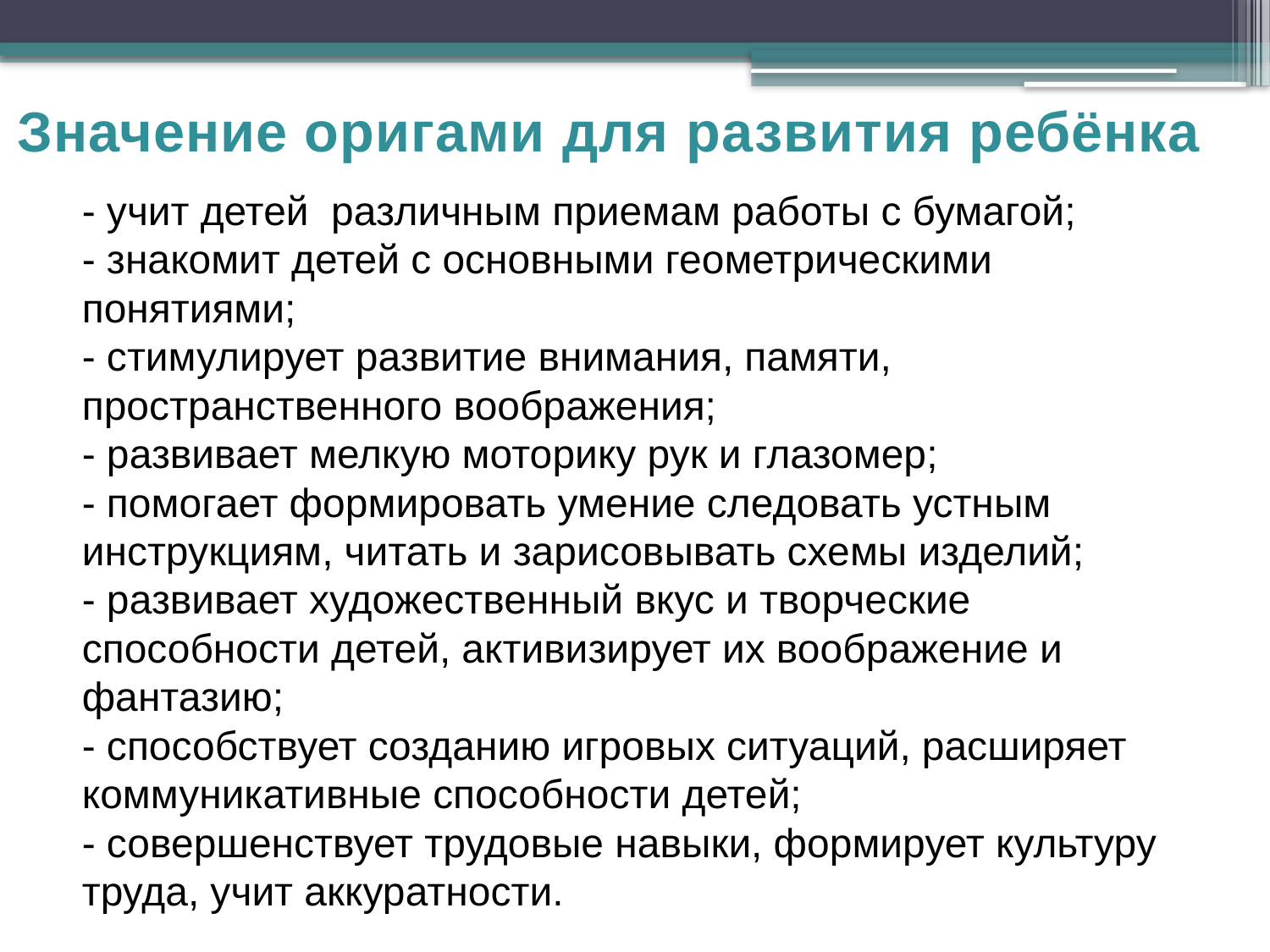

Значение оригами для развития ребёнка
- учит детей  различным приемам работы с бумагой;
- знакомит детей с основными геометрическими понятиями;
- стимулирует развитие внимания, памяти, пространственного воображения;                                       
- развивает мелкую моторику рук и глазомер;
- помогает формировать умение следовать устным инструкциям, читать и зарисовывать схемы изделий;
- развивает художественный вкус и творческие  способности детей, активизирует их воображение и фантазию;
- способствует созданию игровых ситуаций, расширяет коммуникативные способности детей;
- совершенствует трудовые навыки, формирует культуру труда, учит аккуратности.